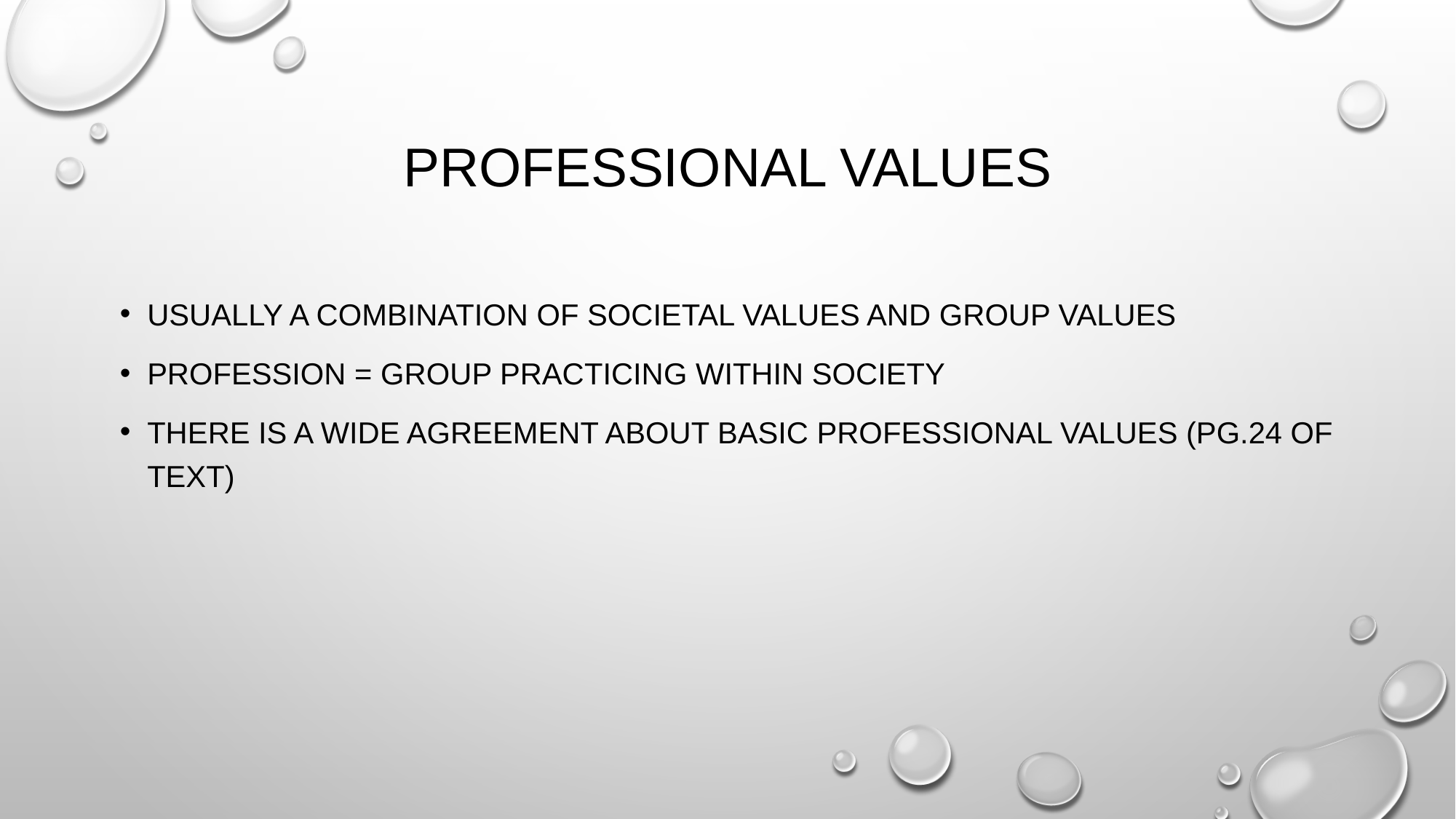

# Professional values
Usually a combination of societal values and group values
Profession = group practicing within society
There is a wide agreement about basic professional values (pg.24 of text)